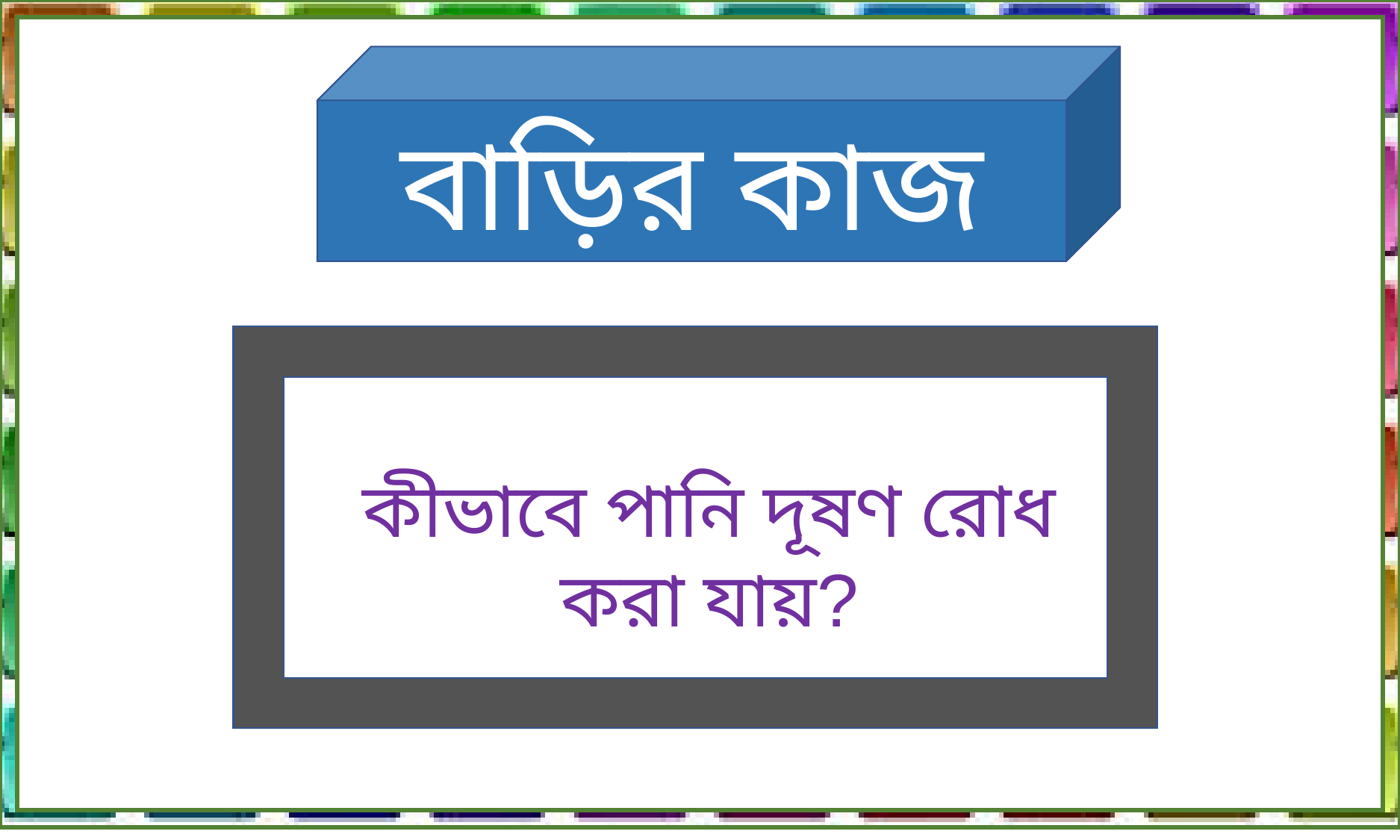

বাড়ির কাজ

কীভাবে পানি দূষণ রোধ করা যায়?